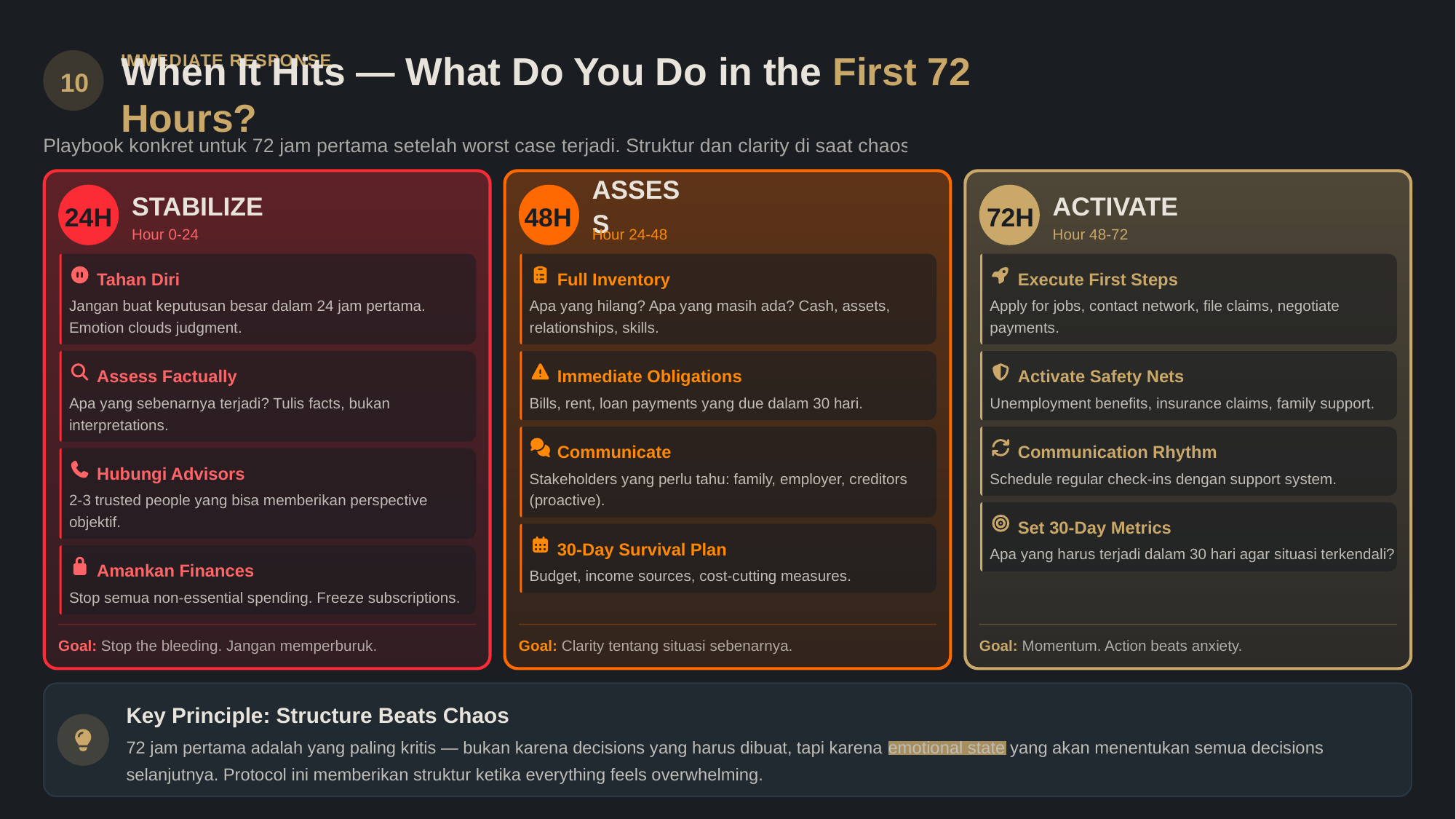

IMMEDIATE RESPONSE

10
When It Hits — What Do You Do in the First 72 Hours?
Playbook konkret untuk 72 jam pertama setelah worst case terjadi. Struktur dan clarity di saat chaos.

STABILIZE
ASSESS
ACTIVATE
24H
48H
72H
Hour 0-24
Hour 24-48
Hour 48-72

Tahan Diri
Full Inventory
Execute First Steps

Jangan buat keputusan besar dalam 24 jam pertama. Emotion clouds judgment.
Apa yang hilang? Apa yang masih ada? Cash, assets, relationships, skills.
Apply for jobs, contact network, file claims, negotiate payments.

Assess Factually
Immediate Obligations
Activate Safety Nets

Apa yang sebenarnya terjadi? Tulis facts, bukan interpretations.
Bills, rent, loan payments yang due dalam 30 hari.
Unemployment benefits, insurance claims, family support.

Communicate
Communication Rhythm

Hubungi Advisors

Stakeholders yang perlu tahu: family, employer, creditors (proactive).
Schedule regular check-ins dengan support system.
2-3 trusted people yang bisa memberikan perspective objektif.

Set 30-Day Metrics

30-Day Survival Plan

Apa yang harus terjadi dalam 30 hari agar situasi terkendali?

Amankan Finances

Budget, income sources, cost-cutting measures.
Stop semua non-essential spending. Freeze subscriptions.

Goal: Stop the bleeding. Jangan memperburuk.
Goal: Clarity tentang situasi sebenarnya.
Goal: Momentum. Action beats anxiety.

Key Principle: Structure Beats Chaos

72 jam pertama adalah yang paling kritis — bukan karena decisions yang harus dibuat, tapi karena emotional state yang akan menentukan semua decisions selanjutnya. Protocol ini memberikan struktur ketika everything feels overwhelming.